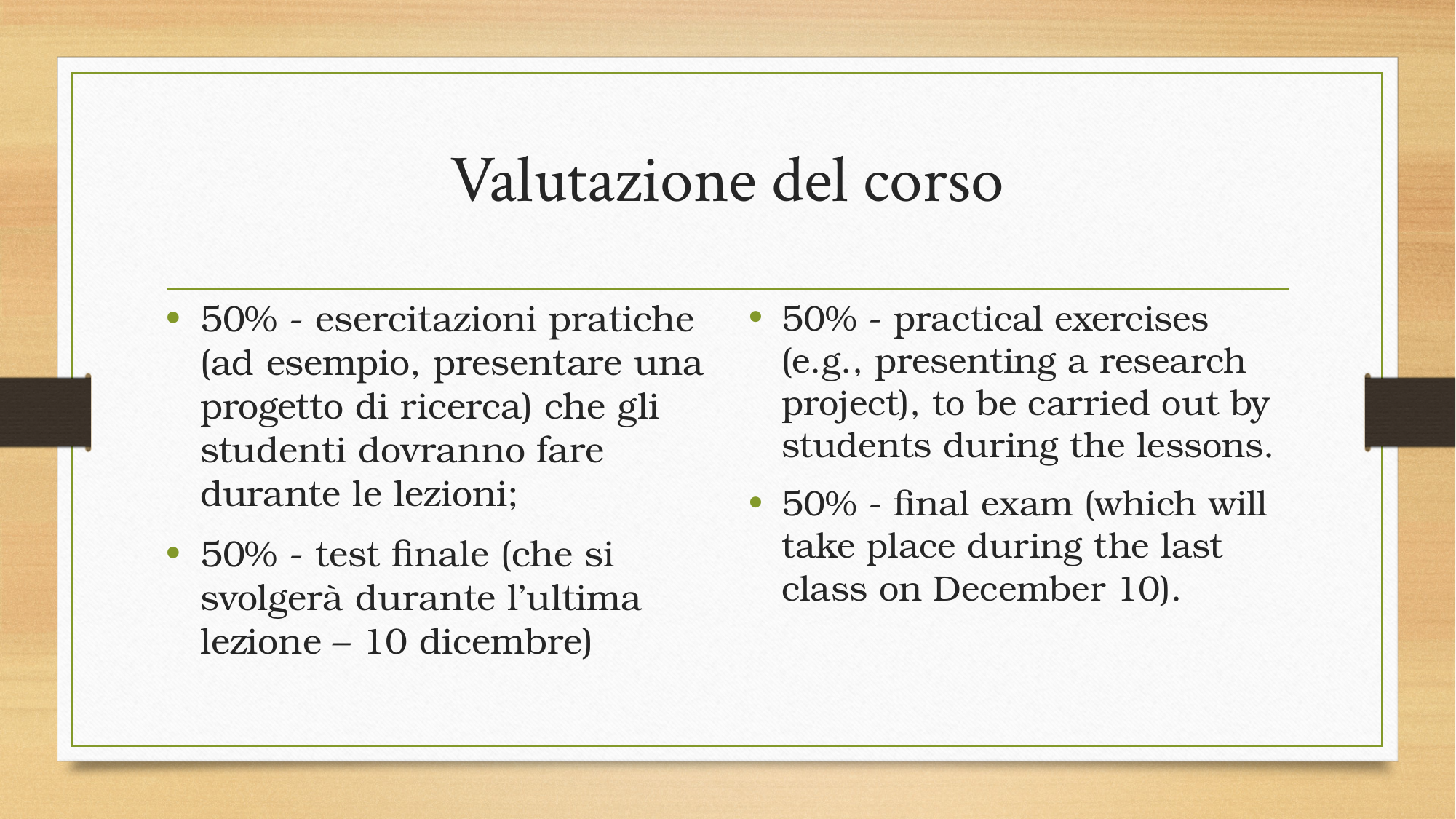

# Valutazione del corso
50% - esercitazioni pratiche (ad esempio, presentare una progetto di ricerca) che gli studenti dovranno fare durante le lezioni;
50% - test finale (che si svolgerà durante l’ultima lezione – 10 dicembre)

50% - practical exercises (e.g., presenting a research project), to be carried out by students during the lessons.
50% - final exam (which will take place during the last class on December 10).